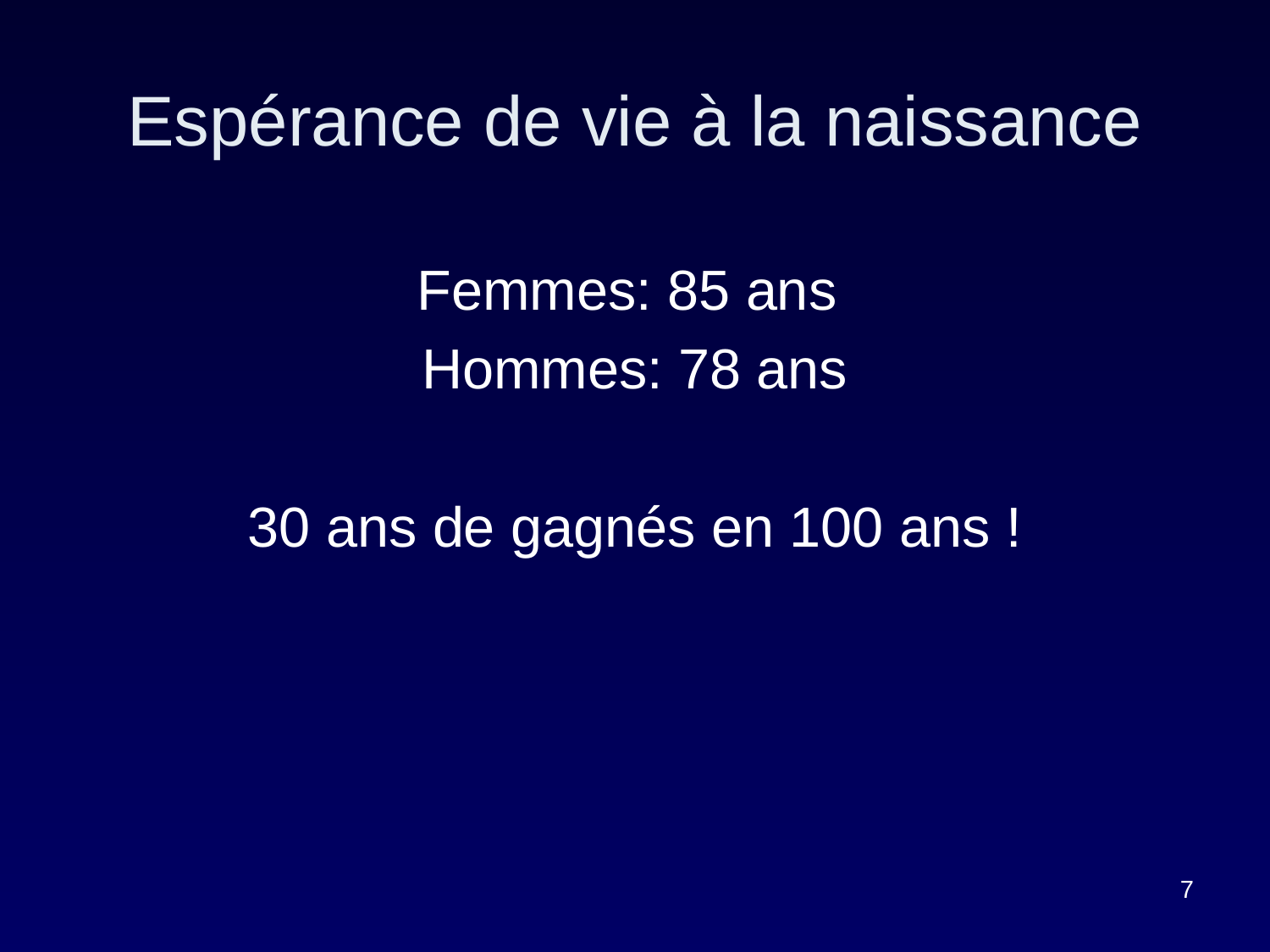

# Espérance de vie à la naissance
Femmes: 85 ans
Hommes: 78 ans

30 ans de gagnés en 100 ans !
7